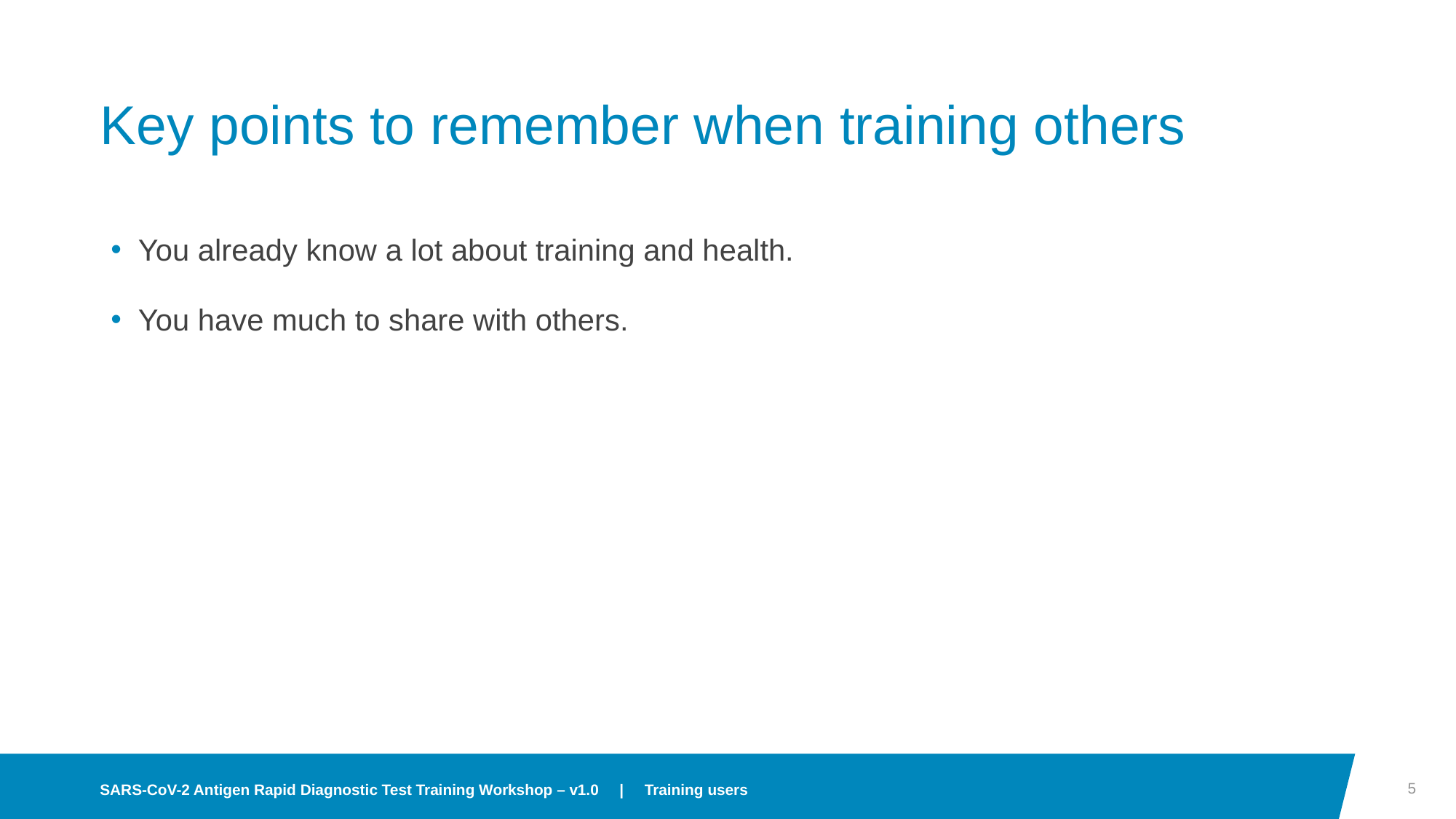

# Key points to remember when training others
You already know a lot about training and health.
You have much to share with others.

5
SARS-CoV-2 Antigen Rapid Diagnostic Test Training Workshop – v1.0     |     Training users